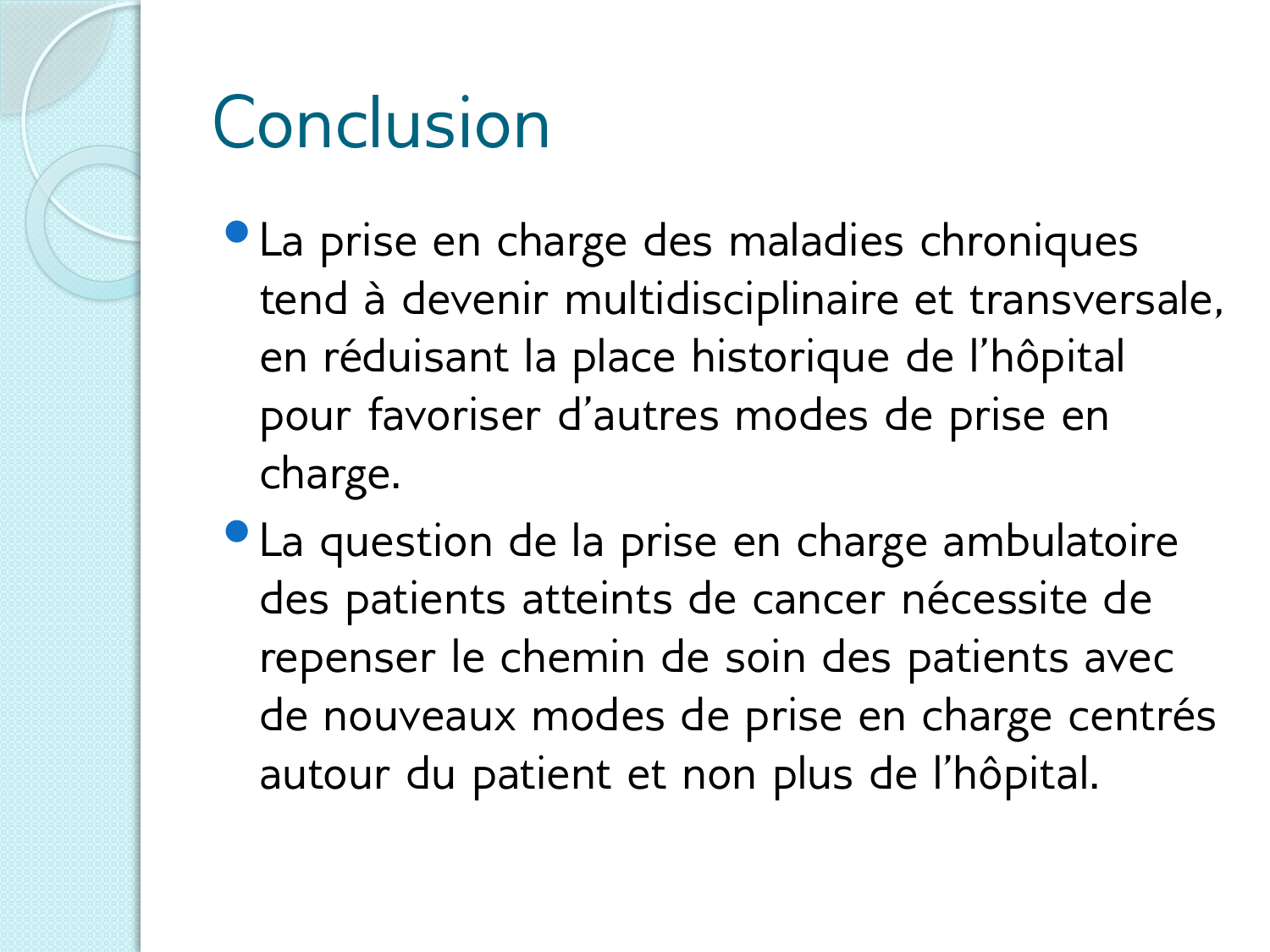

# Conclusion
La prise en charge des maladies chroniques tend à devenir multidisciplinaire et transversale, en réduisant la place historique de l’hôpital pour favoriser d’autres modes de prise en charge.
La question de la prise en charge ambulatoire des patients atteints de cancer nécessite de repenser le chemin de soin des patients avec de nouveaux modes de prise en charge centrés autour du patient et non plus de l’hôpital.